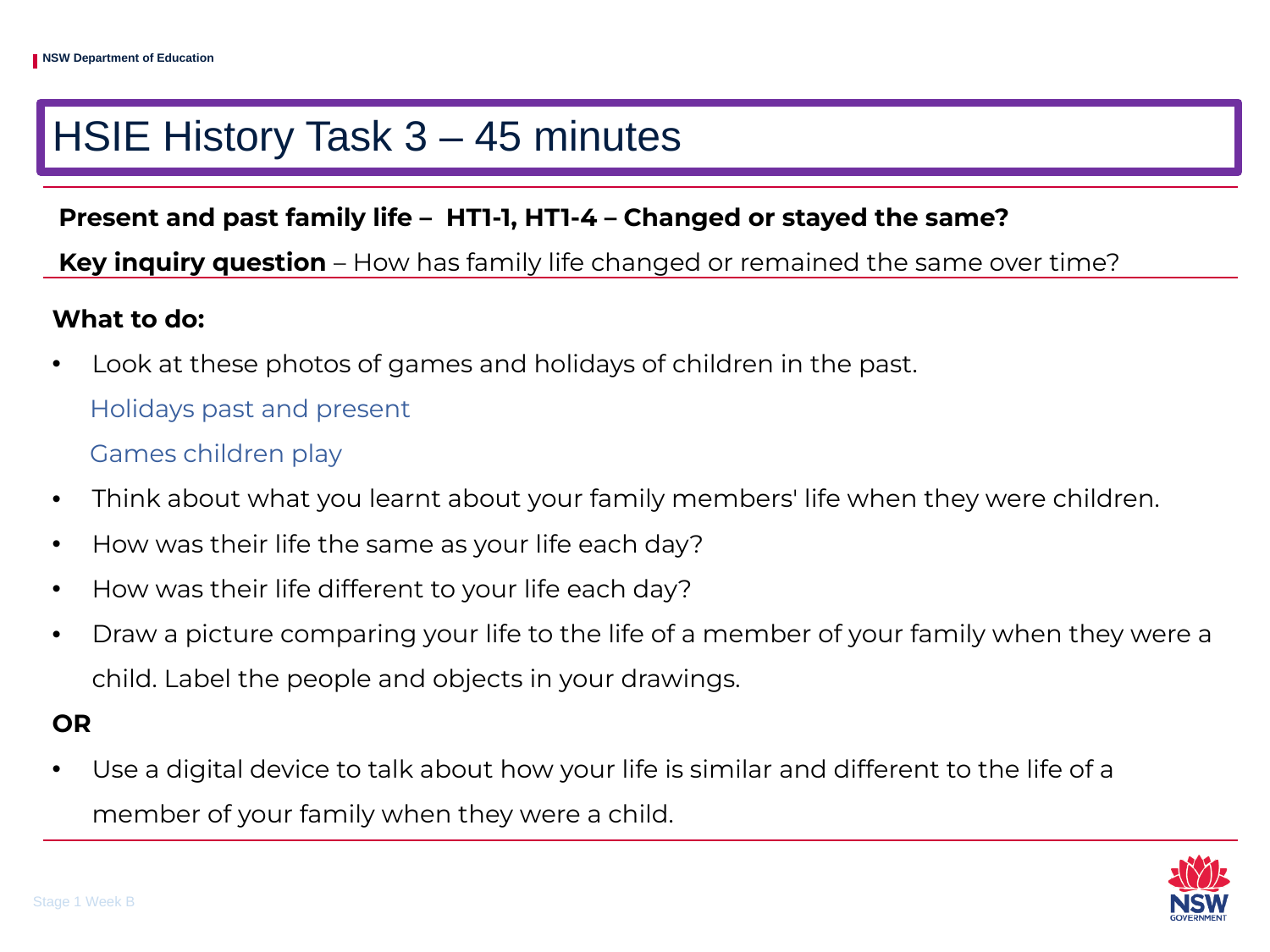

# HSIE History Task 3 – 45 minutes
| Present and past family life –  HT1-1, HT1-4 – Changed or stayed the same? Key inquiry question – How has family life changed or remained the same over time? |
| --- |
| What to do: Look at these photos of games and holidays of children in the past. Holidays past and present Games children play Think about what you learnt about your family members' life when they were children.  How was their life the same as your life each day? How was their life different to your life each day? Draw a picture comparing your life to the life of a member of your family when they were a child. Label the people and objects in your drawings. OR Use a digital device to talk about how your life is similar and different to the life of a member of your family when they were a child. |
Stage 1 Week B